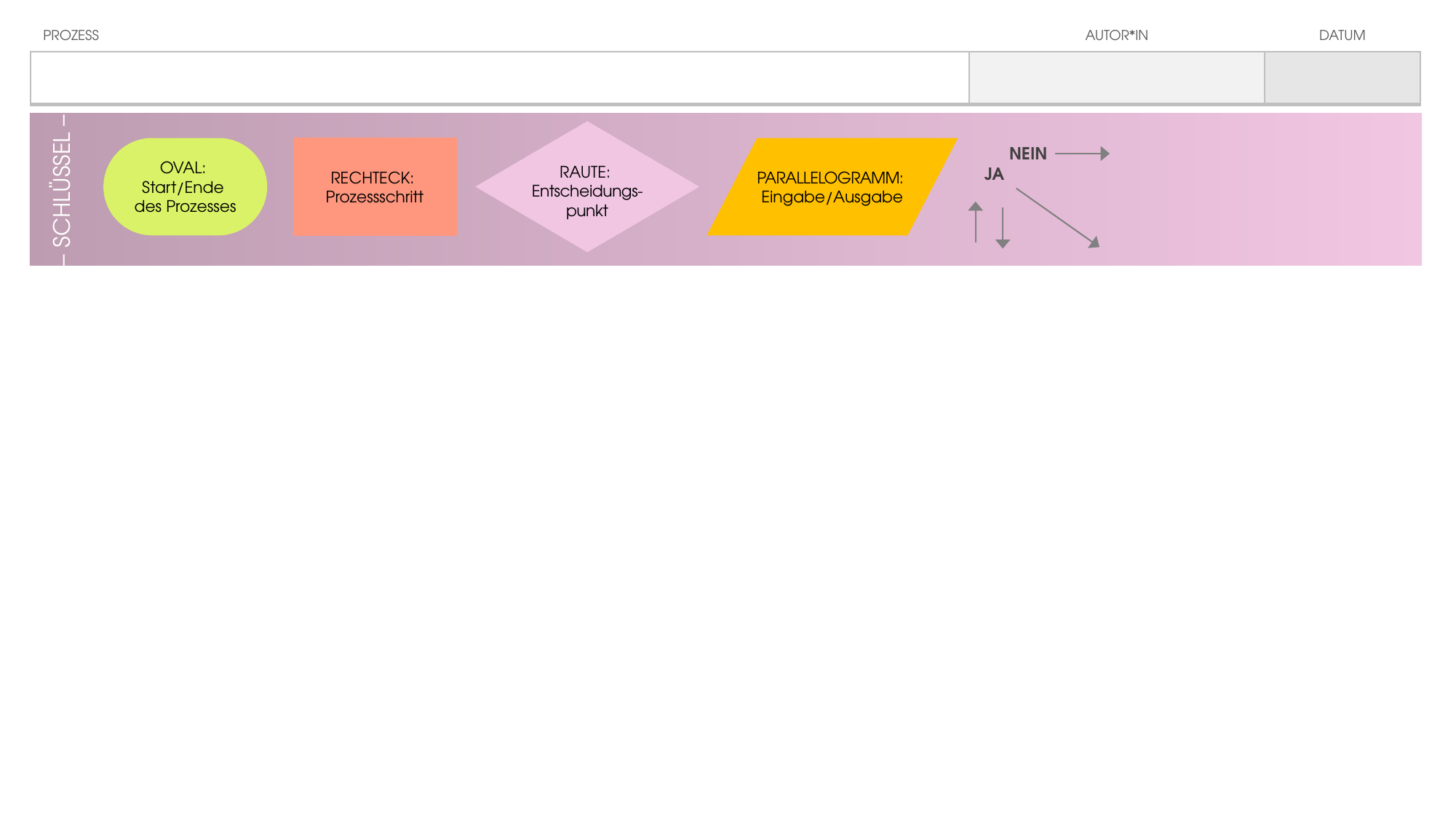

| PROZESS | AUTOR\*IN | DATUM |
| --- | --- | --- |
|  |  |  |

RAUTE:
Entscheidungs-punkt
NEIN
RECHTECK:
Prozessschritt
OVAL:
Start/Ende
des Prozesses
PARALLELOGRAMM:
Eingabe/Ausgabe
JA
– SCHLÜSSEL –